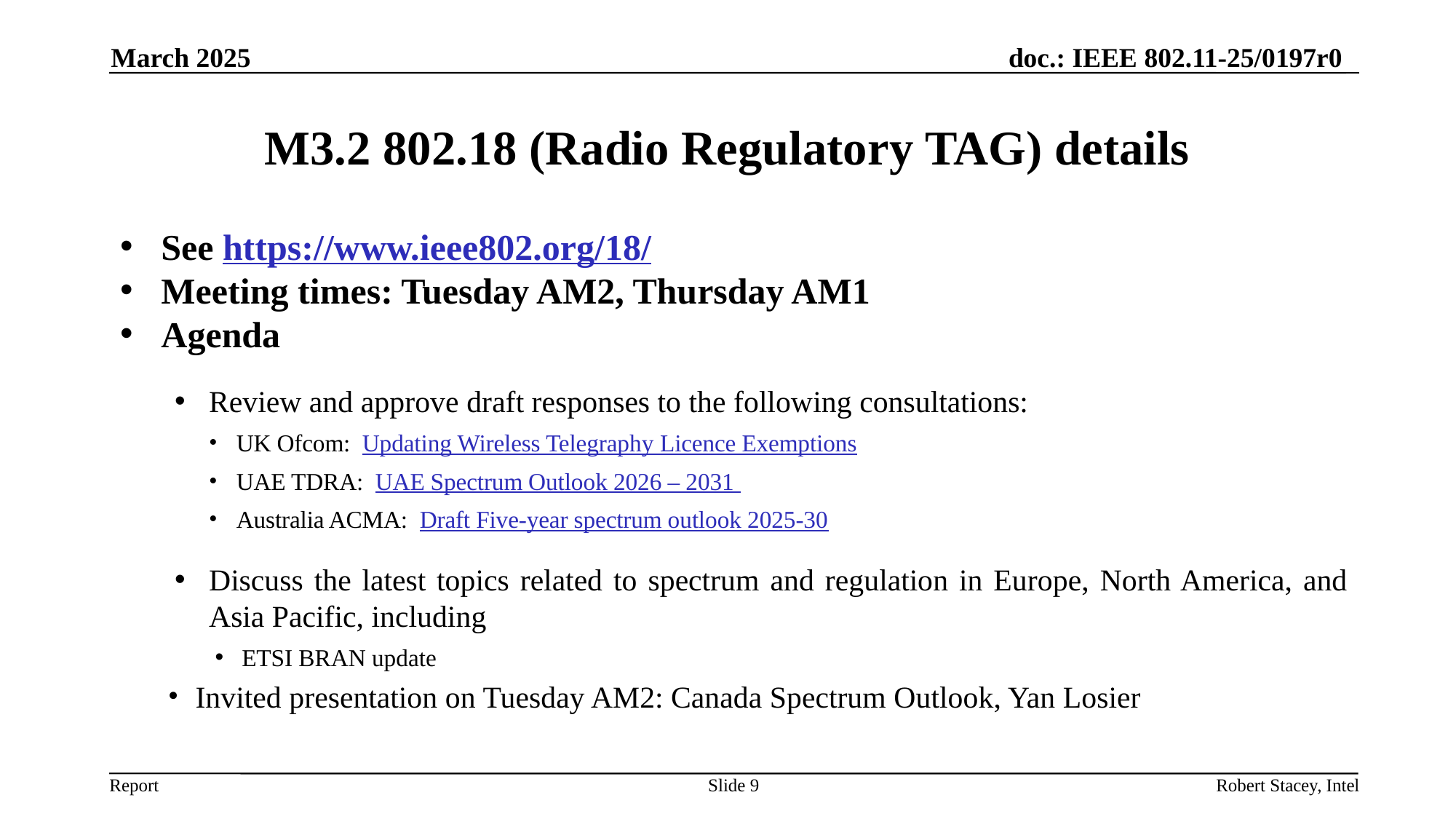

March 2025
# M3.2 802.18 (Radio Regulatory TAG) details
See https://www.ieee802.org/18/
Meeting times: Tuesday AM2, Thursday AM1
Agenda
Review and approve draft responses to the following consultations:
UK Ofcom:  Updating Wireless Telegraphy Licence Exemptions
UAE TDRA:  UAE Spectrum Outlook 2026 – 2031
Australia ACMA:  Draft Five-year spectrum outlook 2025-30
Discuss the latest topics related to spectrum and regulation in Europe, North America, and Asia Pacific, including
 ETSI BRAN update
Invited presentation on Tuesday AM2: Canada Spectrum Outlook, Yan Losier
Slide 9
Robert Stacey, Intel